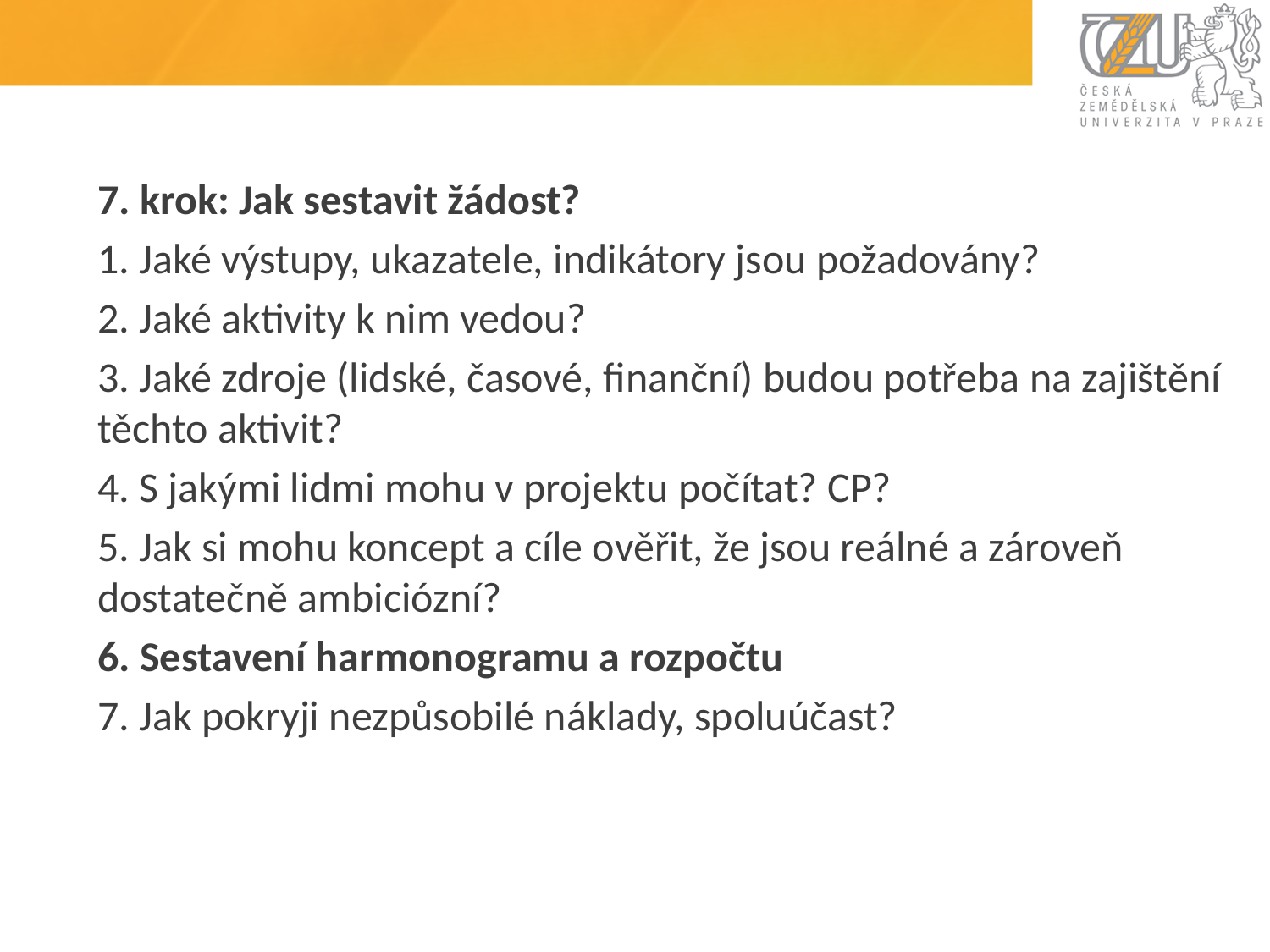

7. krok: Jak sestavit žádost?
1. Jaké výstupy, ukazatele, indikátory jsou požadovány?
2. Jaké aktivity k nim vedou?
3. Jaké zdroje (lidské, časové, finanční) budou potřeba na zajištění těchto aktivit?
4. S jakými lidmi mohu v projektu počítat? CP?
5. Jak si mohu koncept a cíle ověřit, že jsou reálné a zároveň dostatečně ambiciózní?
6. Sestavení harmonogramu a rozpočtu
7. Jak pokryji nezpůsobilé náklady, spoluúčast?